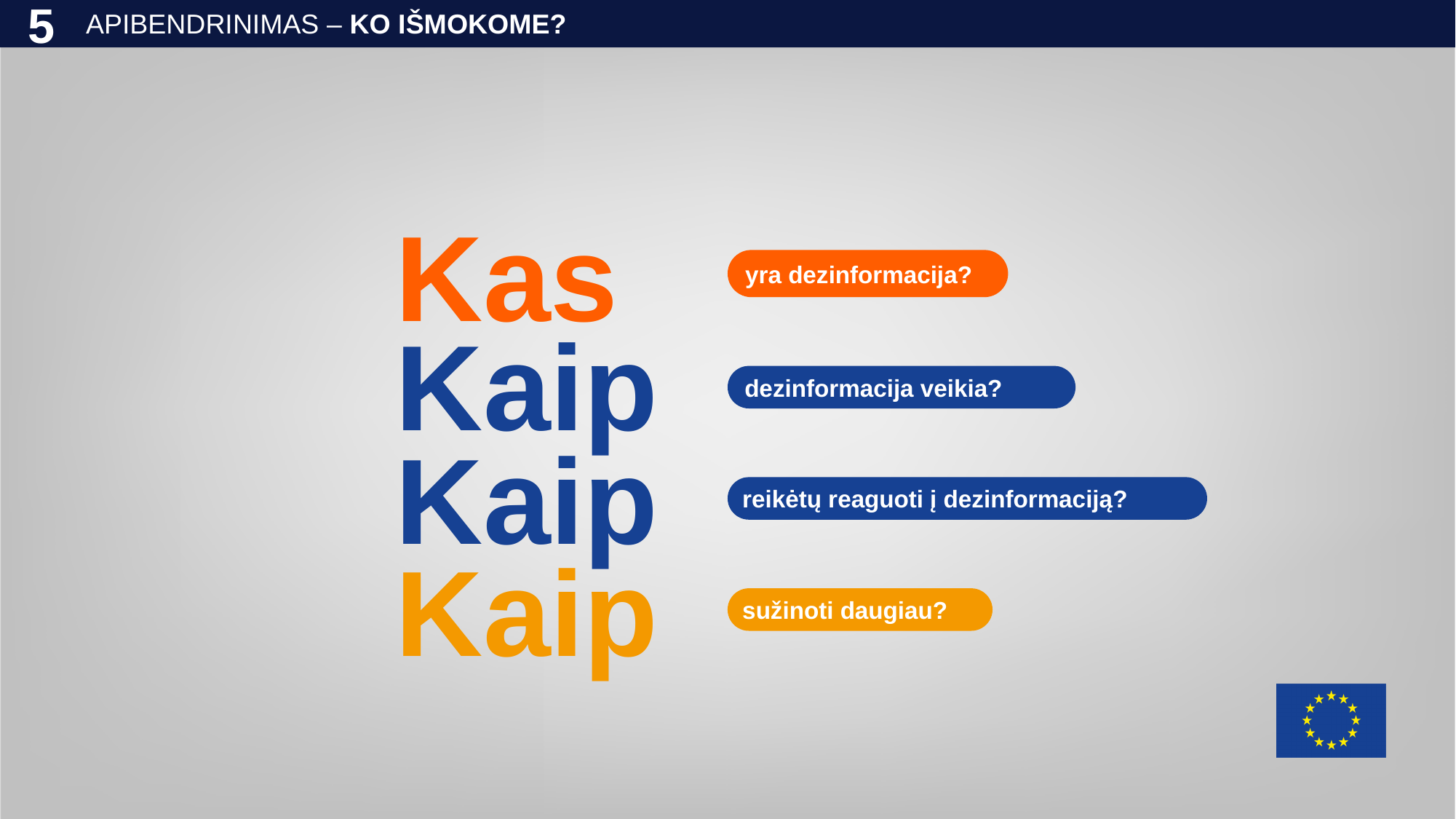

APIBENDRINIMAS – KO IŠMOKOME?
5
Kas
yra dezinformacija?
Kaip
dezinformacija veikia?
Kaip
reikėtų reaguoti į dezinformaciją?
Kaip
sužinoti daugiau?